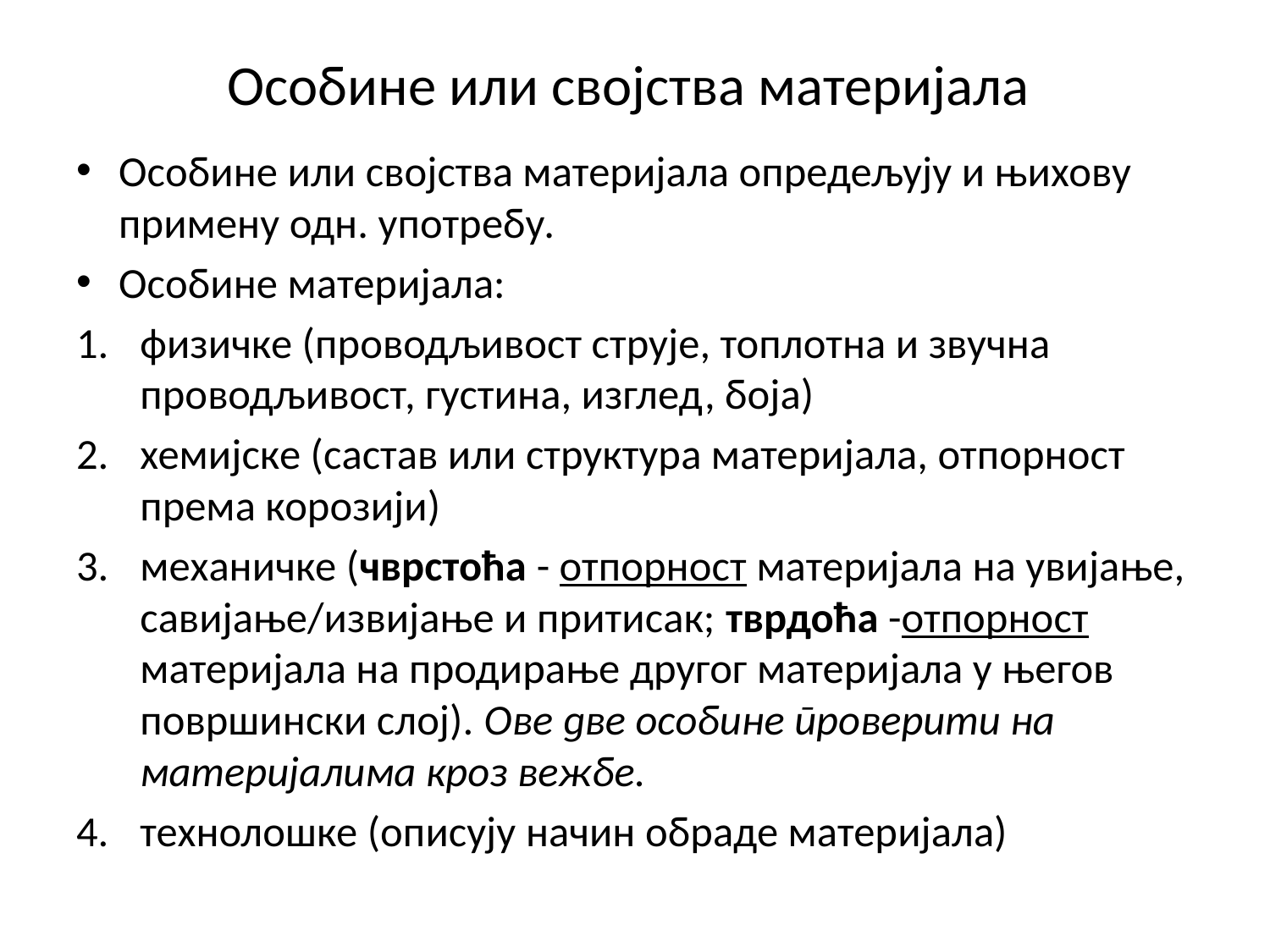

# Особине или својства материјала
Особине или својства материјала опредељују и њихову примену одн. употребу.
Особине материјала:
физичке (проводљивост струје, топлотна и звучна проводљивост, густина, изглед, боја)
хемијске (састав или структура материјала, отпорност према корозији)
механичке (чврстоћа - отпорност материјала на увијање, савијање/извијање и притисак; тврдоћа -отпорност материјала на продирање другог материјала у његов површински слој). Ове две особине проверити на материјалима кроз вежбе.
технолошке (описују начин обраде материјала)